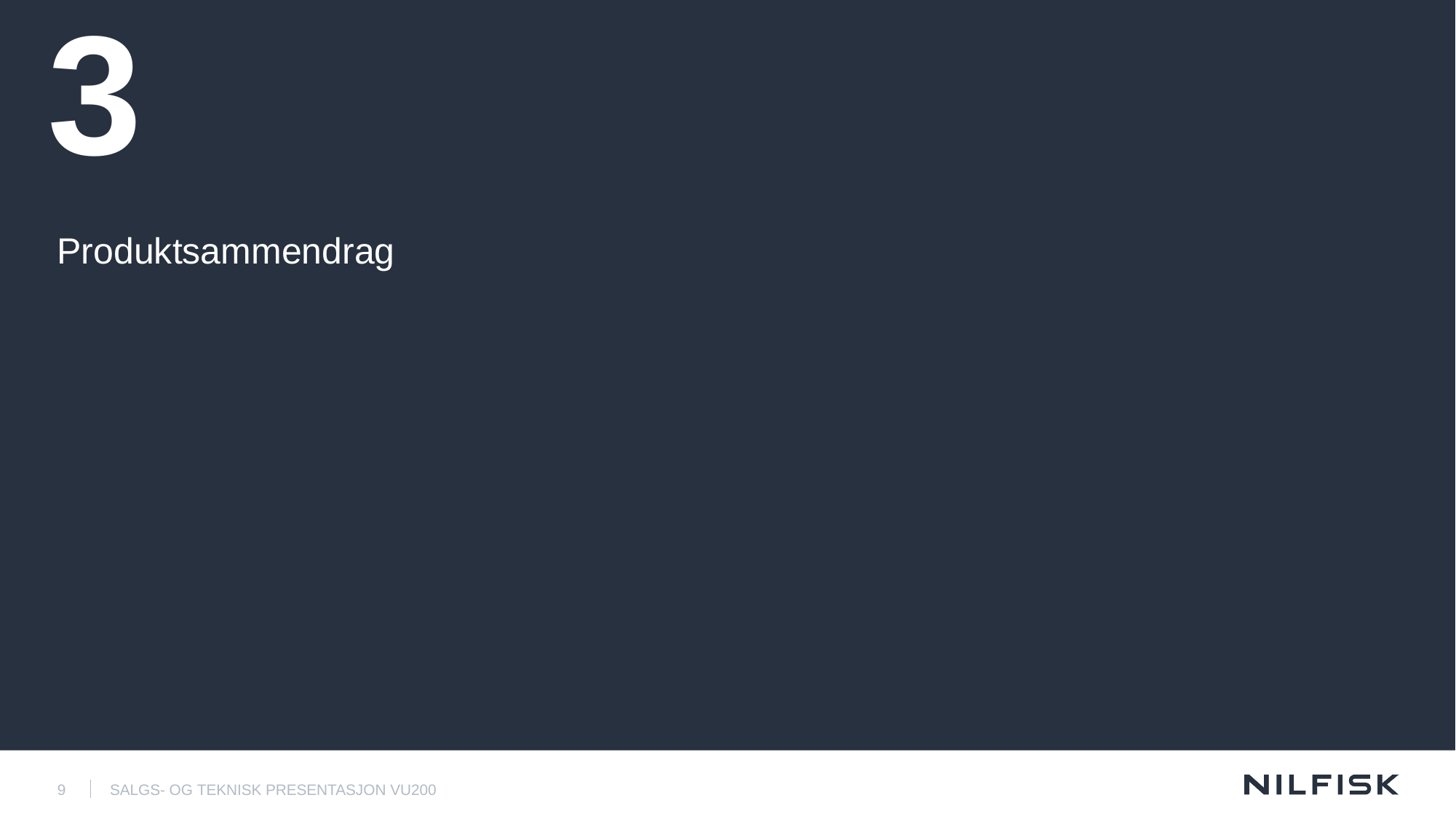

# 3
Produktsammendrag
9
SALGS- OG TEKNISK PRESENTASJON VU200